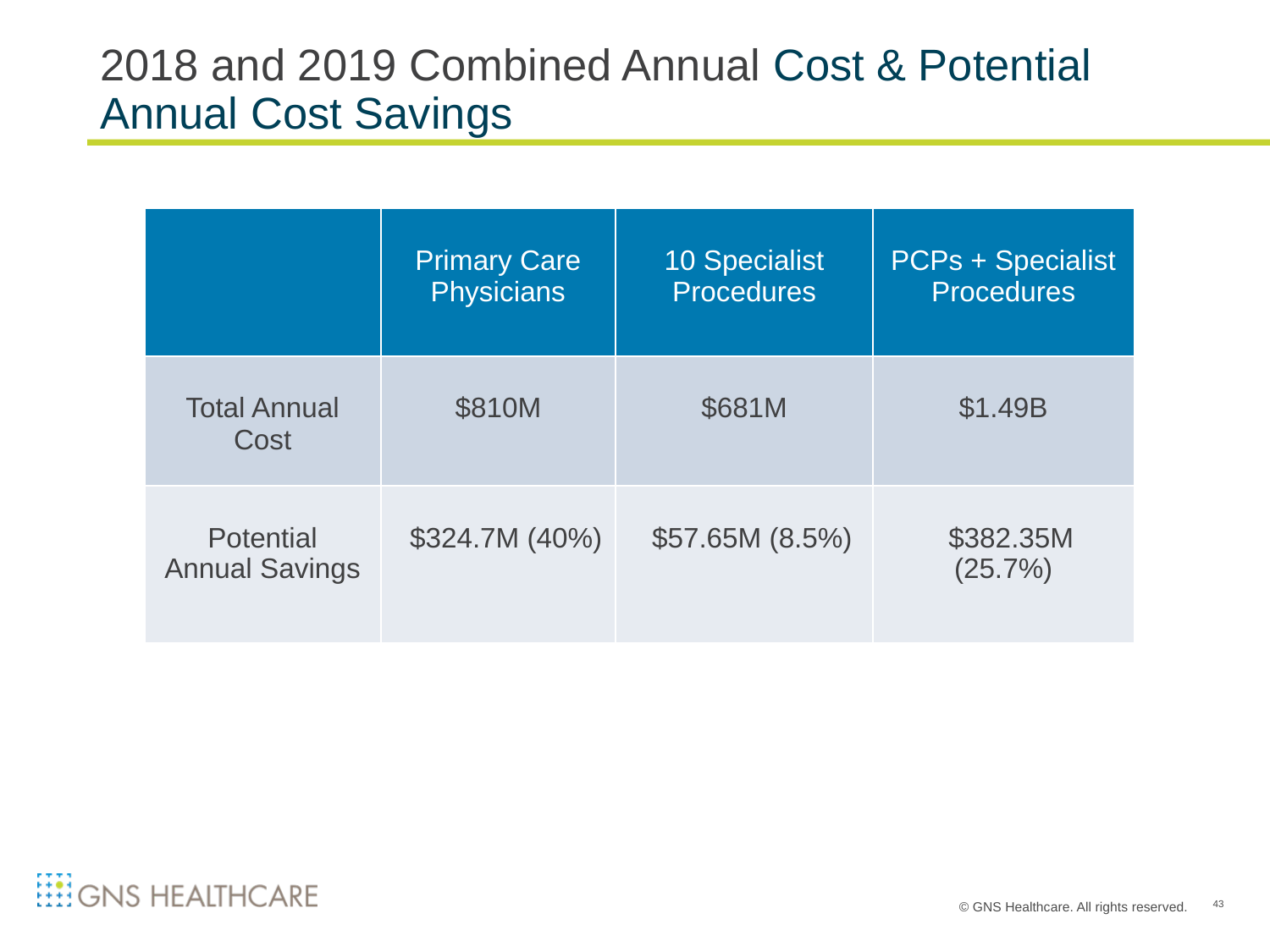

# 2018 and 2019 Combined Annual Cost & Potential Annual Cost Savings
|  | Primary Care Physicians | 10 Specialist Procedures | PCPs + Specialist Procedures |
| --- | --- | --- | --- |
| Total Annual Cost | $810M | $681M | $1.49B |
| Potential Annual Savings | $324.7M (40%) | $57.65M (8.5%) | $382.35M (25.7%) |

43